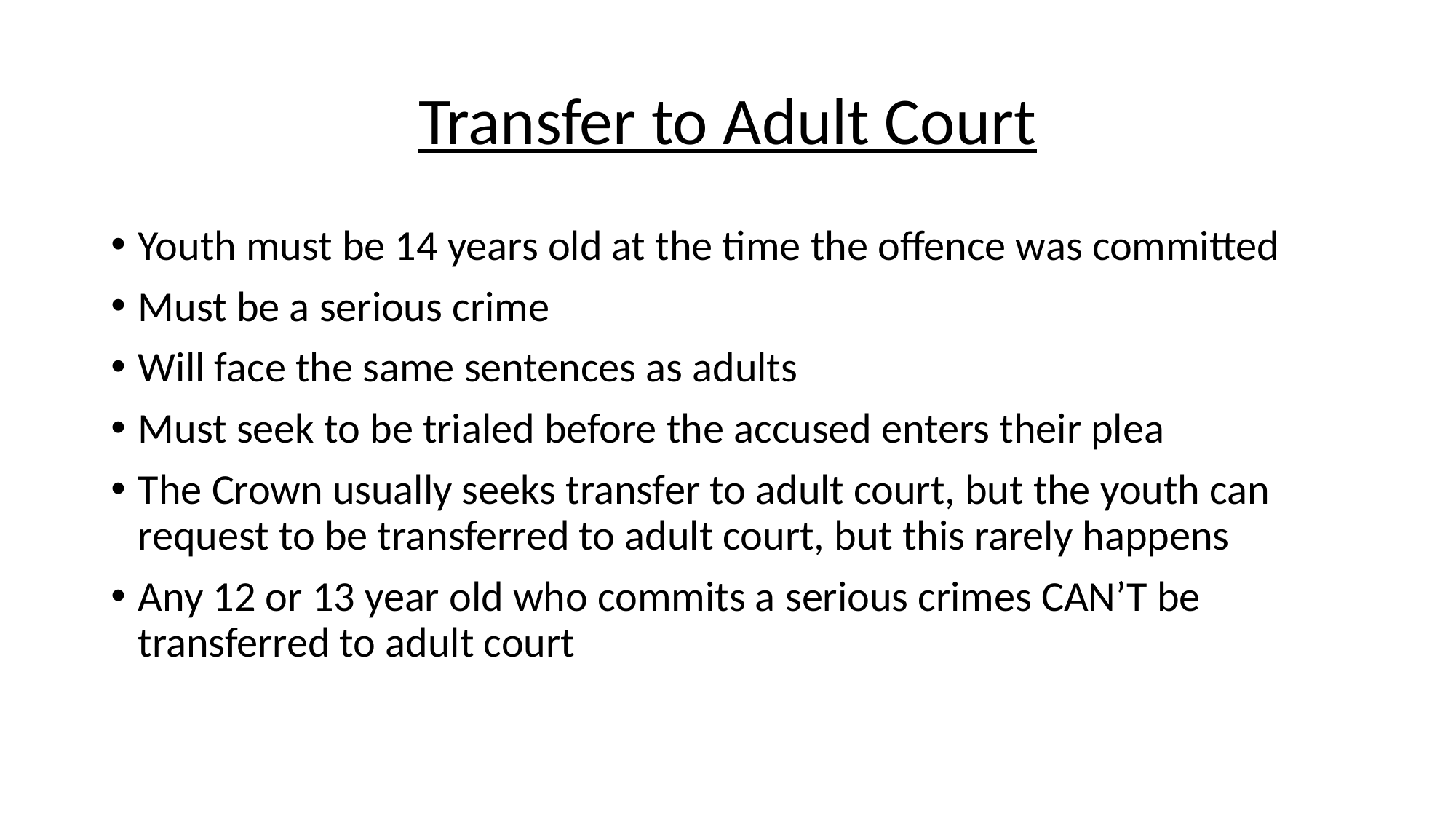

# Transfer to Adult Court
Youth must be 14 years old at the time the offence was committed
Must be a serious crime
Will face the same sentences as adults
Must seek to be trialed before the accused enters their plea
The Crown usually seeks transfer to adult court, but the youth can request to be transferred to adult court, but this rarely happens
Any 12 or 13 year old who commits a serious crimes CAN’T be transferred to adult court